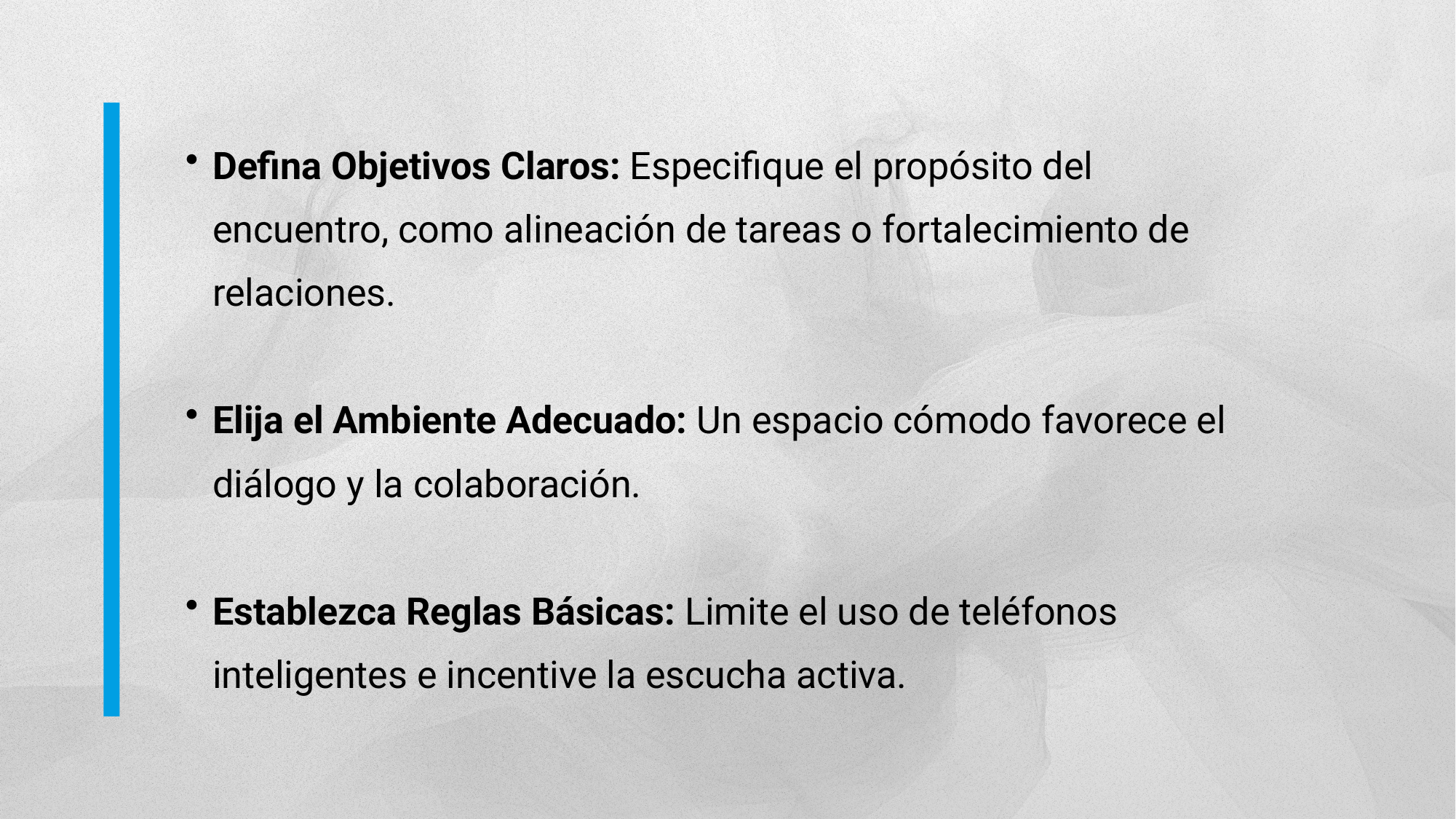

Defina Objetivos Claros: Especifique el propósito del encuentro, como alineación de tareas o fortalecimiento de relaciones.

Elija el Ambiente Adecuado: Un espacio cómodo favorece el diálogo y la colaboración.

Establezca Reglas Básicas: Limite el uso de teléfonos inteligentes e incentive la escucha activa.